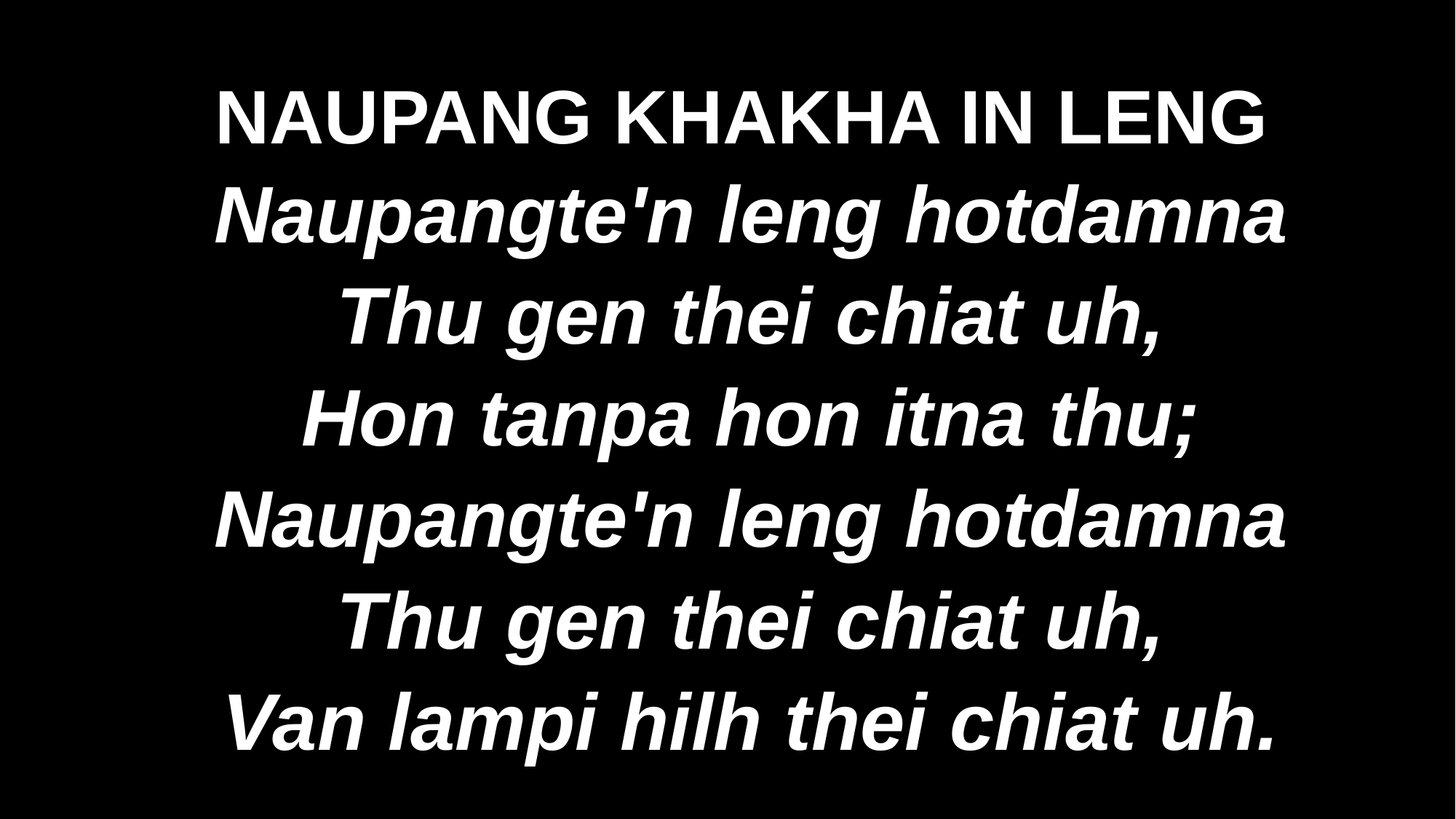

NAUPANG KHAKHA IN LENG
Naupangte'n leng hotdamna
Thu gen thei chiat uh,
Hon tanpa hon itna thu;
Naupangte'n leng hotdamna
Thu gen thei chiat uh,
Van lampi hilh thei chiat uh.